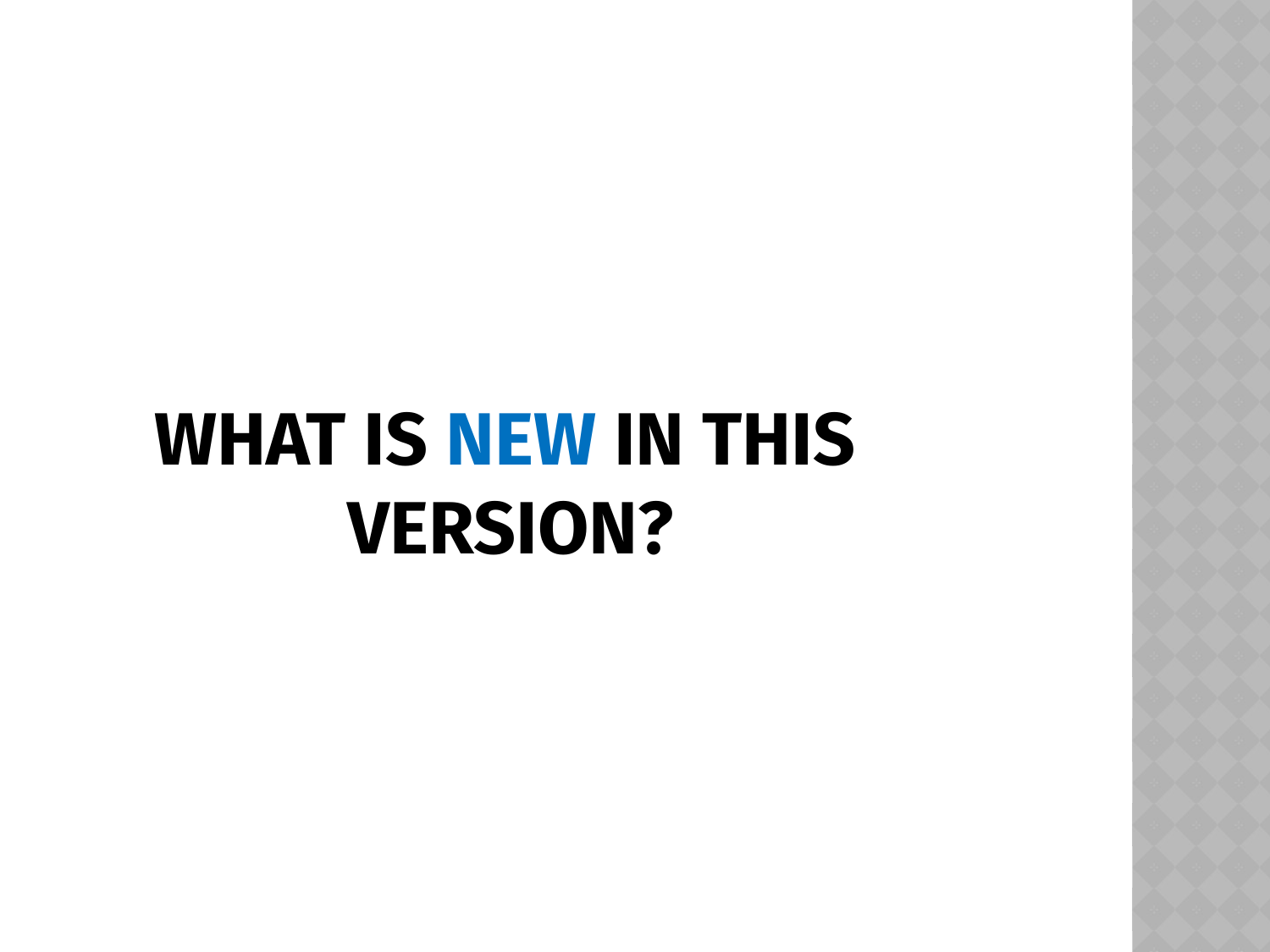

# WHAT IS NEW IN THIS VERSION?